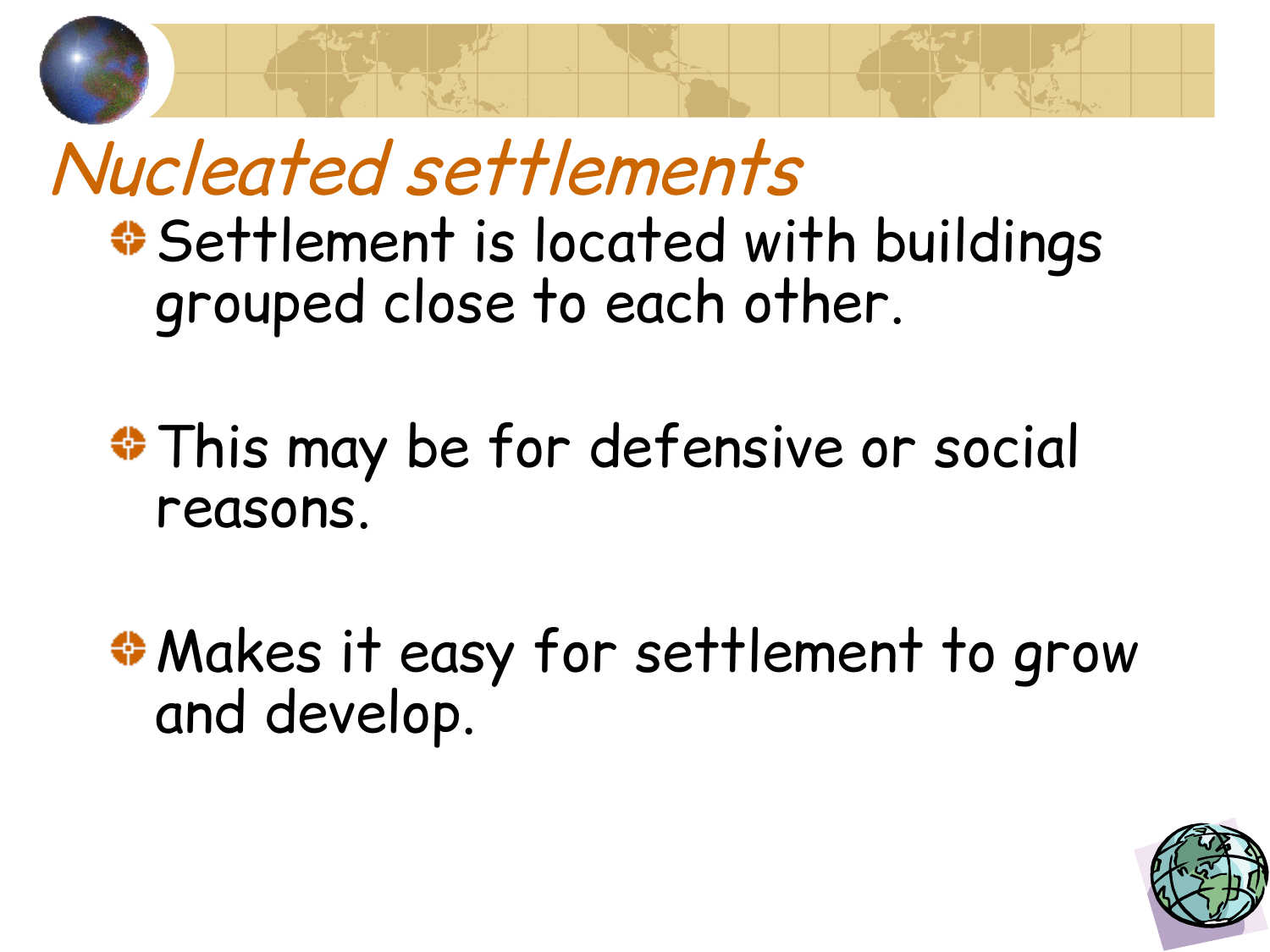

# Nucleated settlements
Settlement is located with buildings grouped close to each other.

This may be for defensive or social reasons.

Makes it easy for settlement to grow and develop.